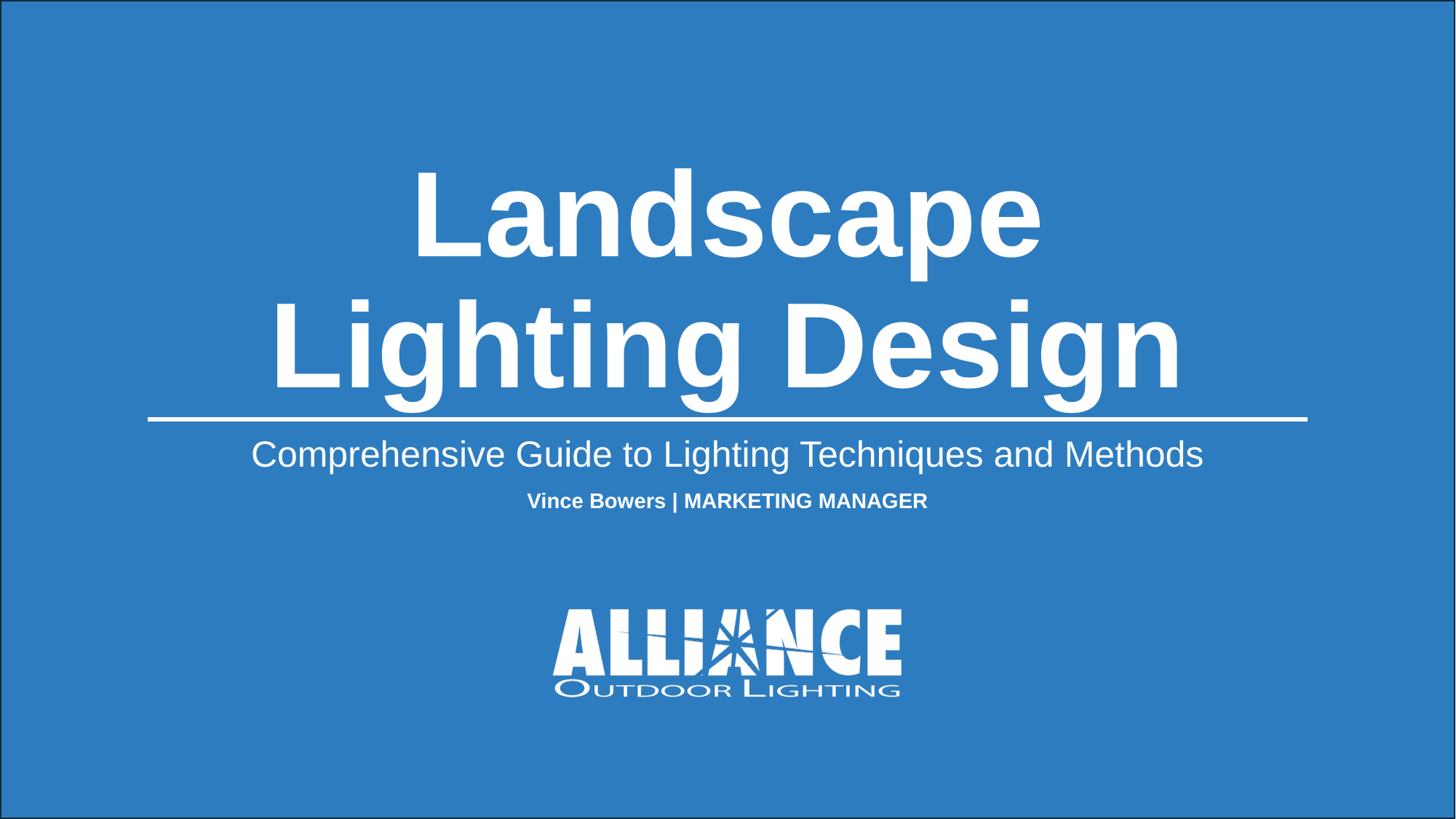

# Landscape Lighting Design
Comprehensive Guide to Lighting Techniques and Methods
Vince Bowers | MARKETING MANAGER